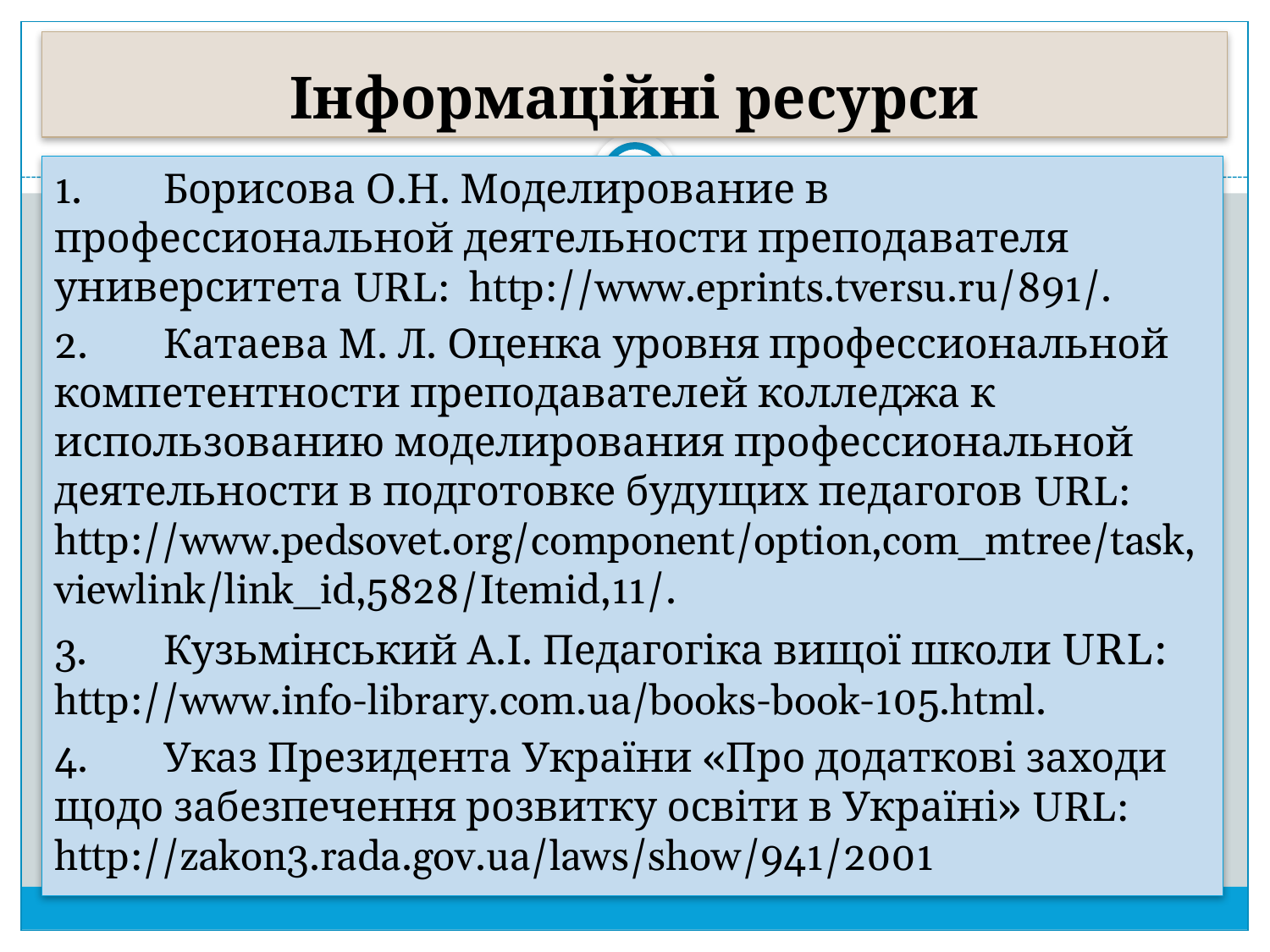

# Інформаційні ресурси
1.	Борисова О.Н. Моделирование в профессиональной деятельности преподавателя университета URL:  http://www.eprints.tversu.ru/891/.
2.	Катаева М. Л. Оценка уровня профессиональной компетентности преподавателей колледжа к использованию моделирования профессиональной деятельности в подготовке будущих педагогов URL:  http://www.pedsovet.org/component/option,com_mtree/task,viewlink/link_id,5828/Itemid,11/.
3.	Кузьмінський А.І. Педагогіка вищої школи URL: http://www.info-library.com.ua/books-book-105.html.
4.	Указ Президента України «Про додаткові заходи щодо забезпечення розвитку освіти в Україні» URL: http://zakon3.rada.gov.ua/laws/show/941/2001